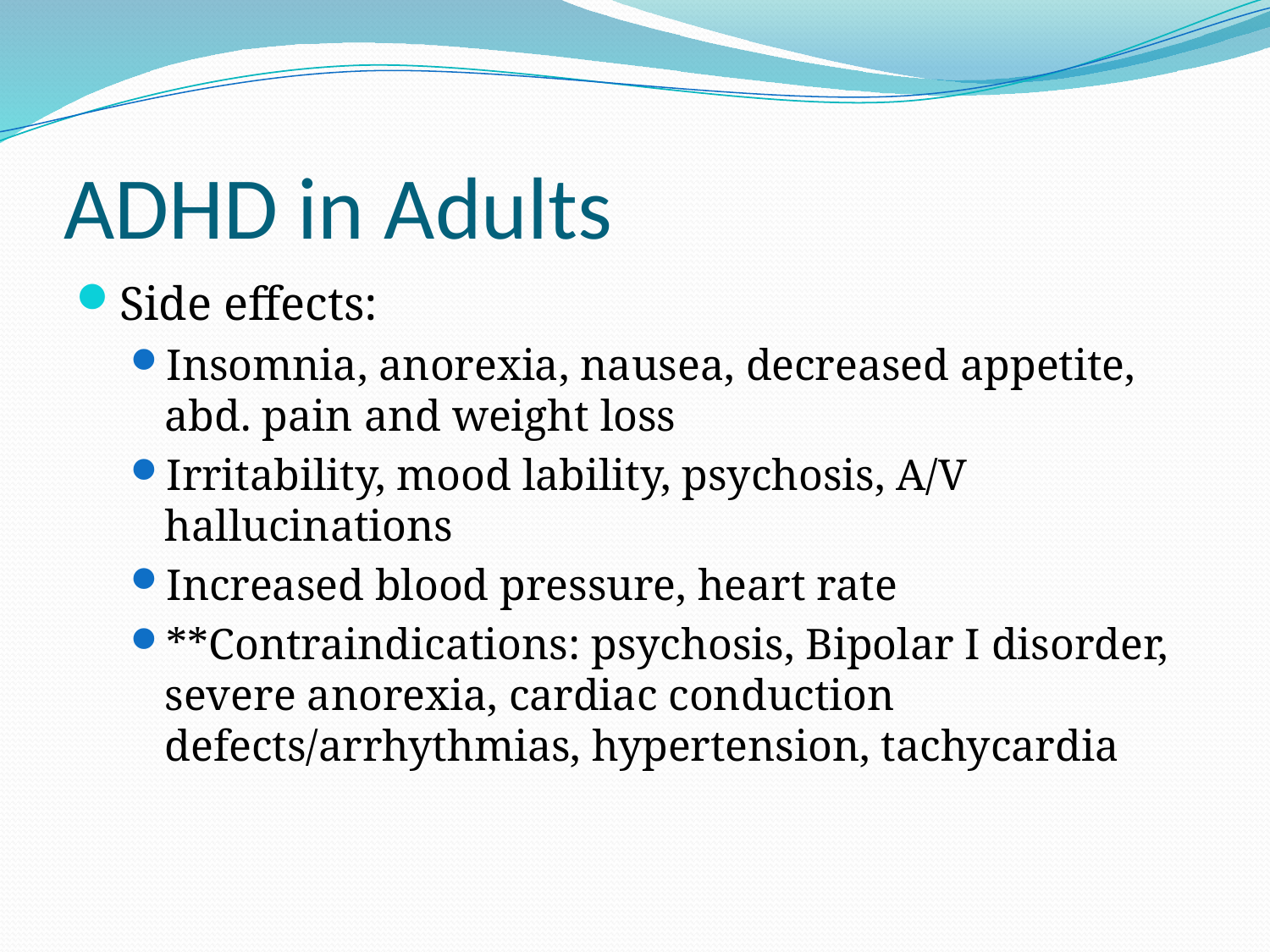

# ADHD in Adults
Side effects:
Insomnia, anorexia, nausea, decreased appetite, abd. pain and weight loss
Irritability, mood lability, psychosis, A/V hallucinations
Increased blood pressure, heart rate
**Contraindications: psychosis, Bipolar I disorder, severe anorexia, cardiac conduction defects/arrhythmias, hypertension, tachycardia